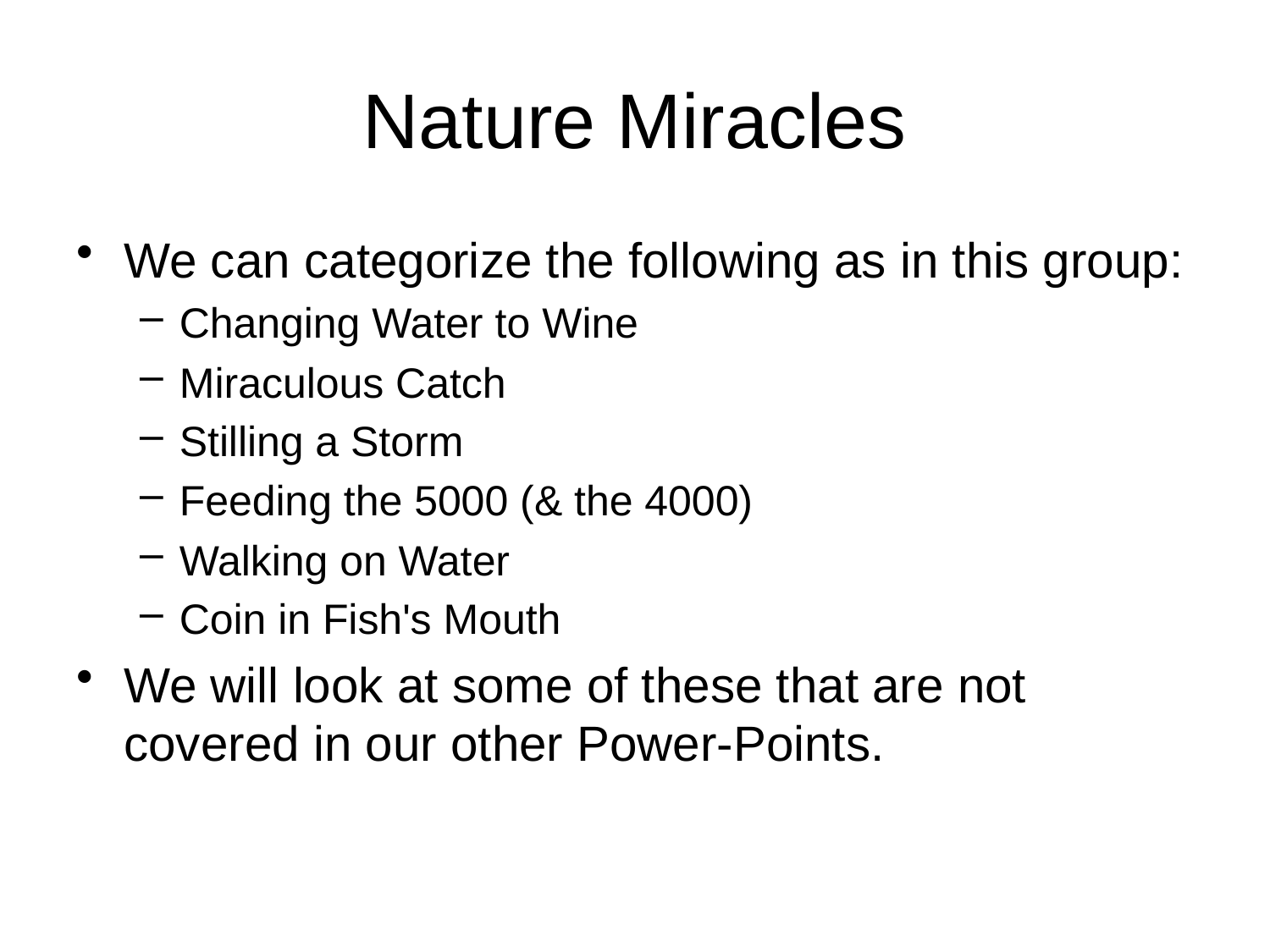

# Nature Miracles
We can categorize the following as in this group:
Changing Water to Wine
Miraculous Catch
Stilling a Storm
Feeding the 5000 (& the 4000)
Walking on Water
Coin in Fish's Mouth
We will look at some of these that are not covered in our other Power-Points.